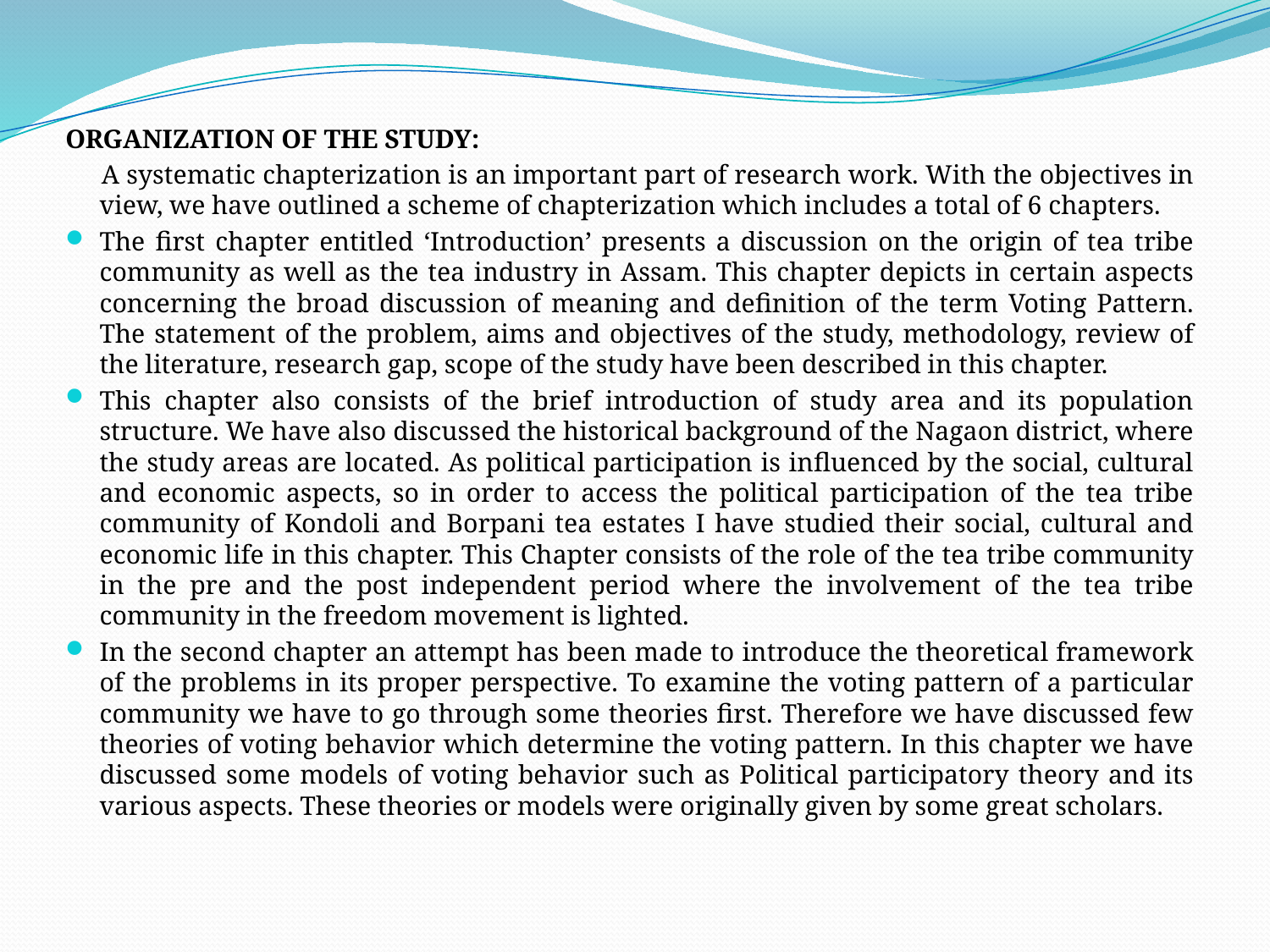

ORGANIZATION OF THE STUDY:
     A systematic chapterization is an important part of research work. With the objectives in view, we have outlined a scheme of chapterization which includes a total of 6 chapters.
The first chapter entitled ‘Introduction’ presents a discussion on the origin of tea tribe community as well as the tea industry in Assam. This chapter depicts in certain aspects concerning the broad discussion of meaning and definition of the term Voting Pattern. The statement of the problem, aims and objectives of the study, methodology, review of the literature, research gap, scope of the study have been described in this chapter.
This chapter also consists of the brief introduction of study area and its population structure. We have also discussed the historical background of the Nagaon district, where the study areas are located. As political participation is influenced by the social, cultural and economic aspects, so in order to access the political participation of the tea tribe community of Kondoli and Borpani tea estates I have studied their social, cultural and economic life in this chapter. This Chapter consists of the role of the tea tribe community in the pre and the post independent period where the involvement of the tea tribe community in the freedom movement is lighted.
In the second chapter an attempt has been made to introduce the theoretical framework of the problems in its proper perspective. To examine the voting pattern of a particular community we have to go through some theories first. Therefore we have discussed few theories of voting behavior which determine the voting pattern. In this chapter we have discussed some models of voting behavior such as Political participatory theory and its various aspects. These theories or models were originally given by some great scholars.